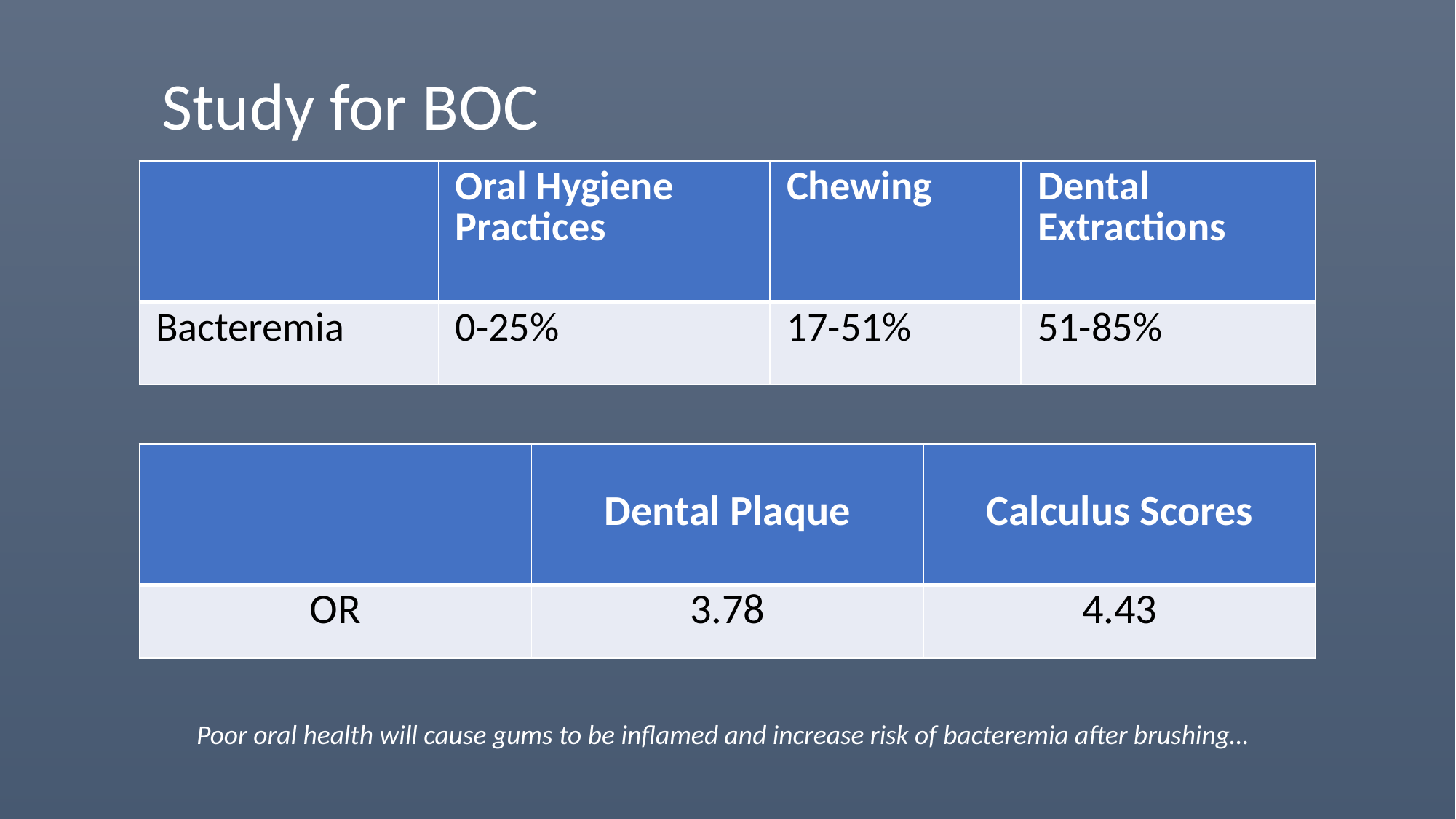

# Study for BOC
|  | Oral Hygiene Practices | Chewing | Dental Extractions |
| --- | --- | --- | --- |
| Bacteremia | 0-25% | 17-51% | 51-85% |
|  | Dental Plaque | Calculus Scores |
| --- | --- | --- |
| OR | 3.78 | 4.43 |
Poor oral health will cause gums to be inflamed and increase risk of bacteremia after brushing…